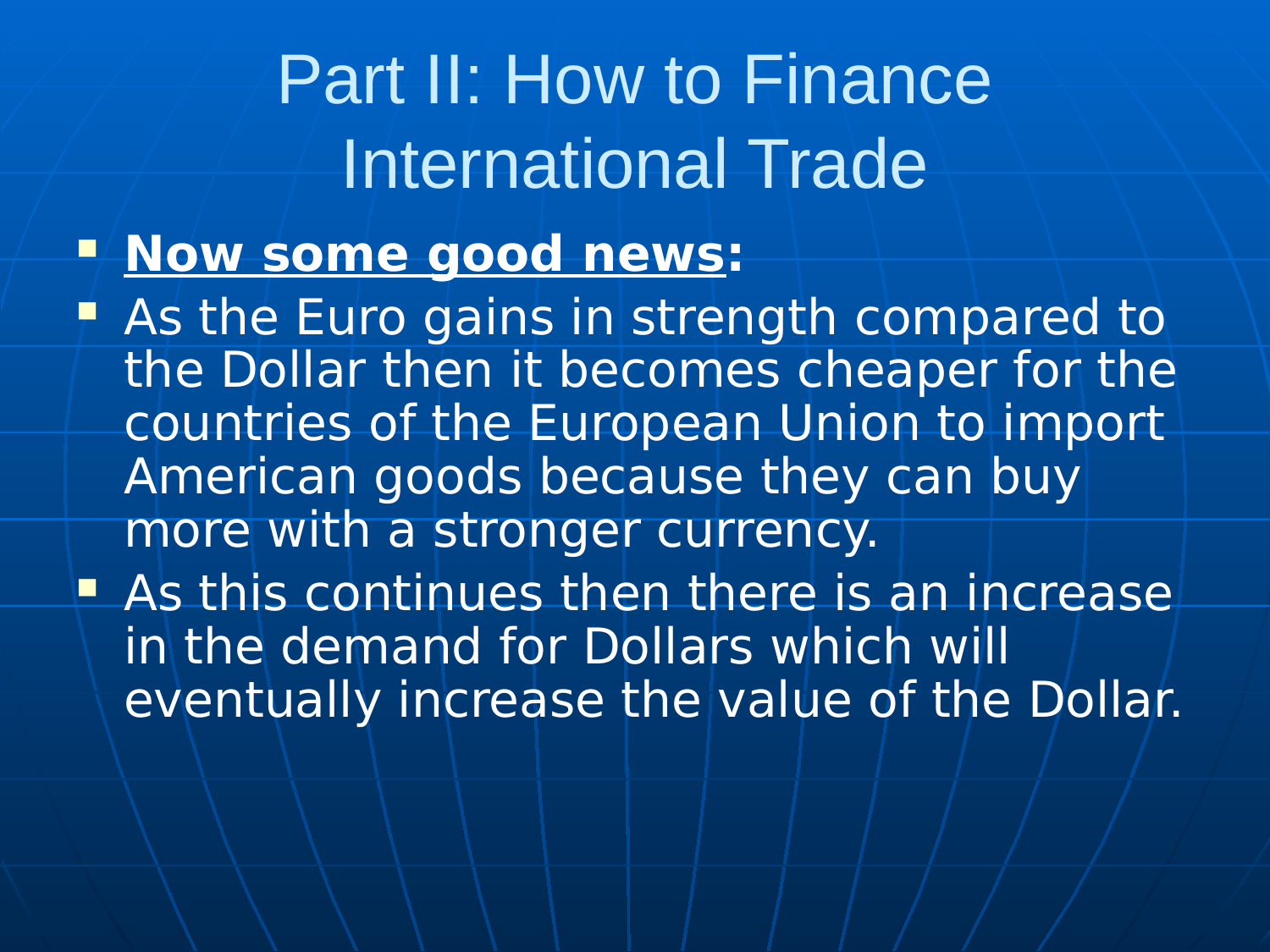

# Part II: How to Finance International Trade
Now some good news:
As the Euro gains in strength compared to the Dollar then it becomes cheaper for the countries of the European Union to import American goods because they can buy more with a stronger currency.
As this continues then there is an increase in the demand for Dollars which will eventually increase the value of the Dollar.